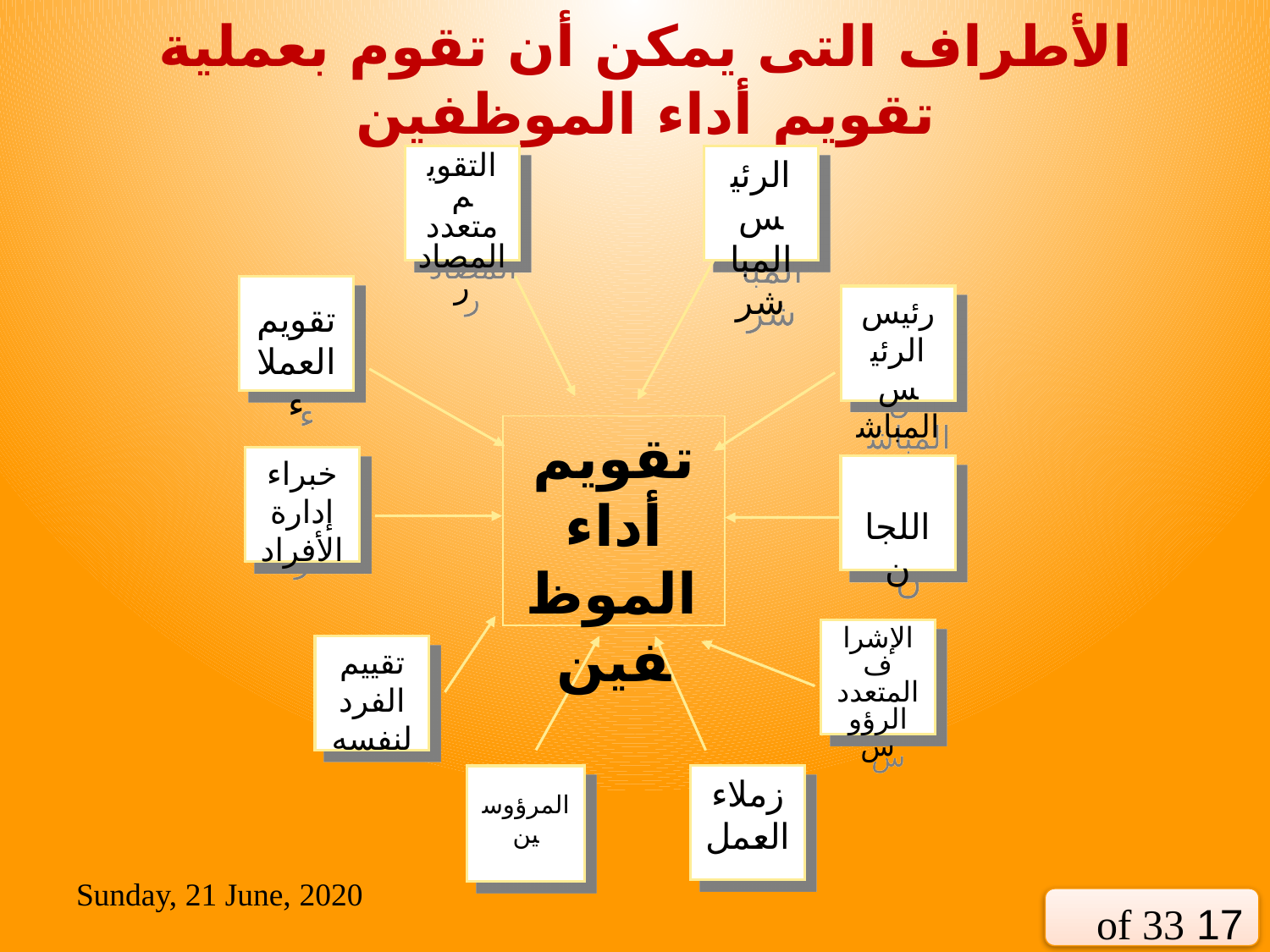

الأطراف التى يمكن أن تقوم بعملية تقويم أداء الموظفين
التقويم متعدد المصادر
الرئيس المباشر

تقويم
العملاء

رئيس الرئيس المباشر

تقويم
أداء
الموظفين
خبراء إدارة
الأفراد

اللجان

الإشراف المتعدد الرؤوس
تقييم الفرد
لنفسه

المرؤوسين
زملاء
العمل
Sunday, 21 June, 2020